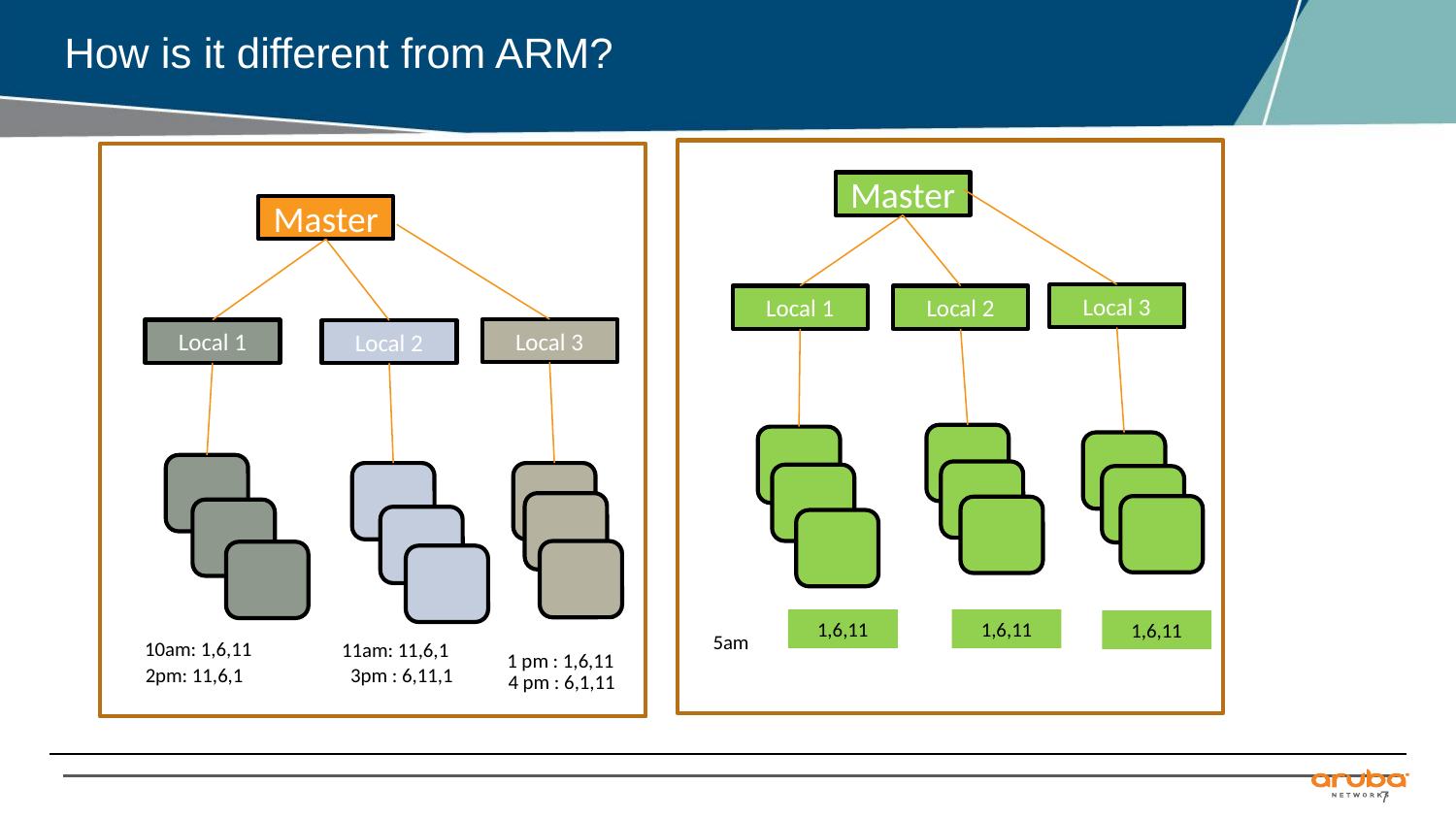

# How is it different from ARM?

Master
Master
Local 3
Local 2
Local 1
Local 3
Local 1
Local 2

1,6,11
1,6,11
1,6,11
5am
10am: 1,6,11
11am: 11,6,1
1 pm : 1,6,11
3pm : 6,11,1
2pm: 11,6,1
4 pm : 6,1,11